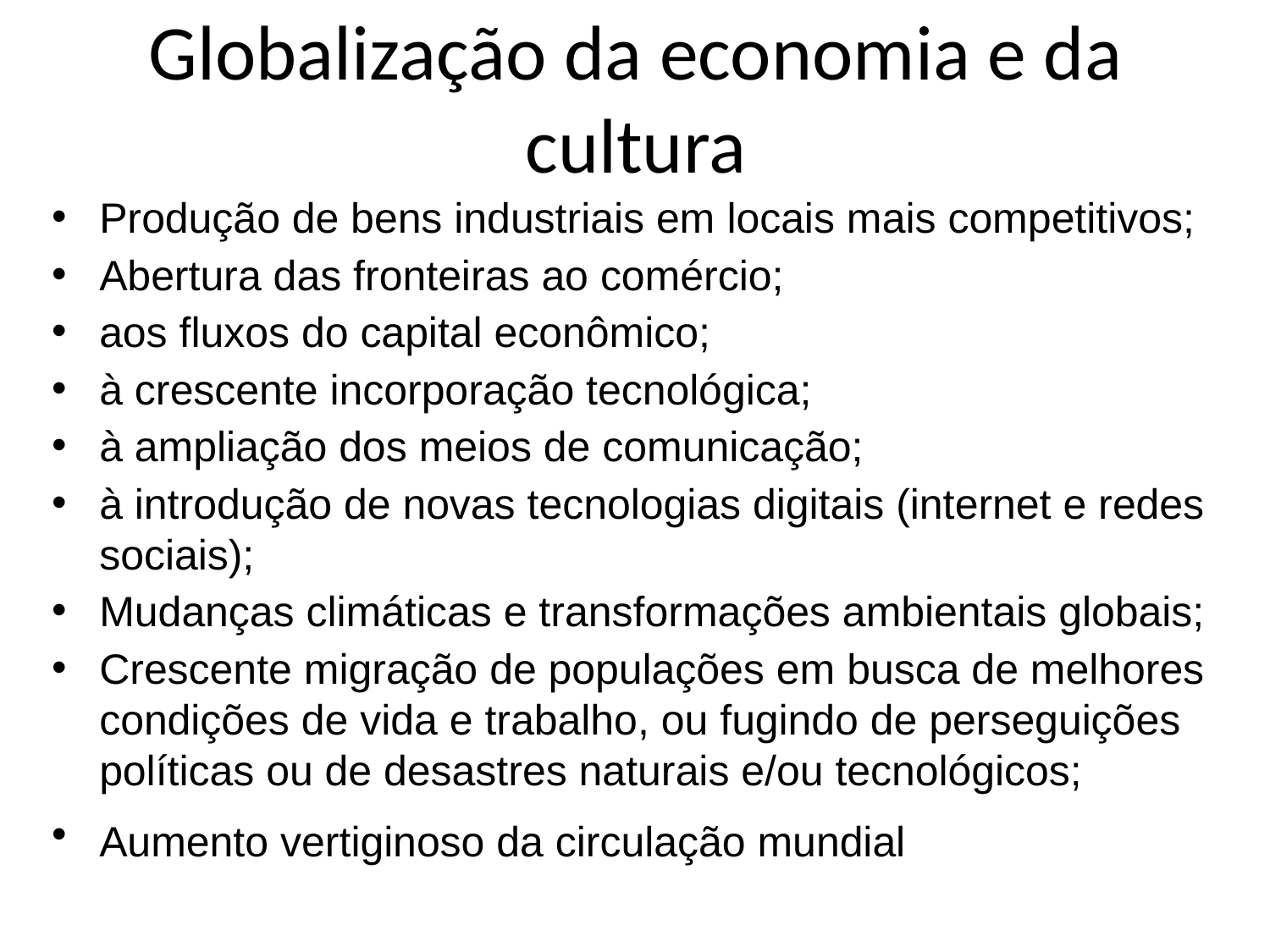

# Globalização da economia e da cultura
Produção de bens industriais em locais mais competitivos;
Abertura das fronteiras ao comércio;
aos fluxos do capital econômico;
à crescente incorporação tecnológica;
à ampliação dos meios de comunicação;
à introdução de novas tecnologias digitais (internet e redes sociais);
Mudanças climáticas e transformações ambientais globais;
Crescente migração de populações em busca de melhores condições de vida e trabalho, ou fugindo de perseguições políticas ou de desastres naturais e/ou tecnológicos;
Aumento vertiginoso da circulação mundial